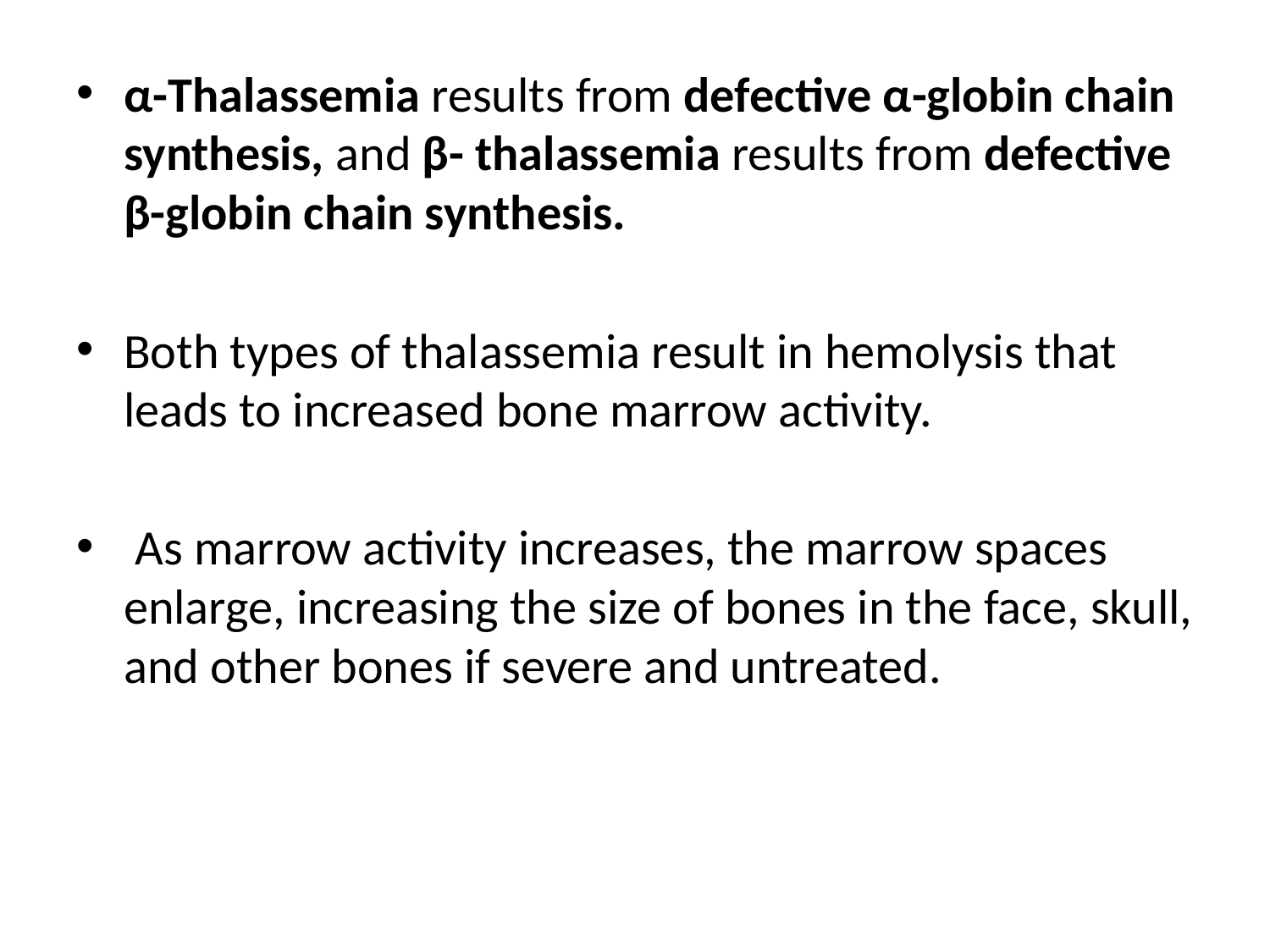

α-Thalassemia results from defective α-globin chain synthesis, and β- thalassemia results from defective β-globin chain synthesis.

Both types of thalassemia result in hemolysis that leads to increased bone marrow activity.

 As marrow activity increases, the marrow spaces enlarge, increasing the size of bones in the face, skull, and other bones if severe and untreated.